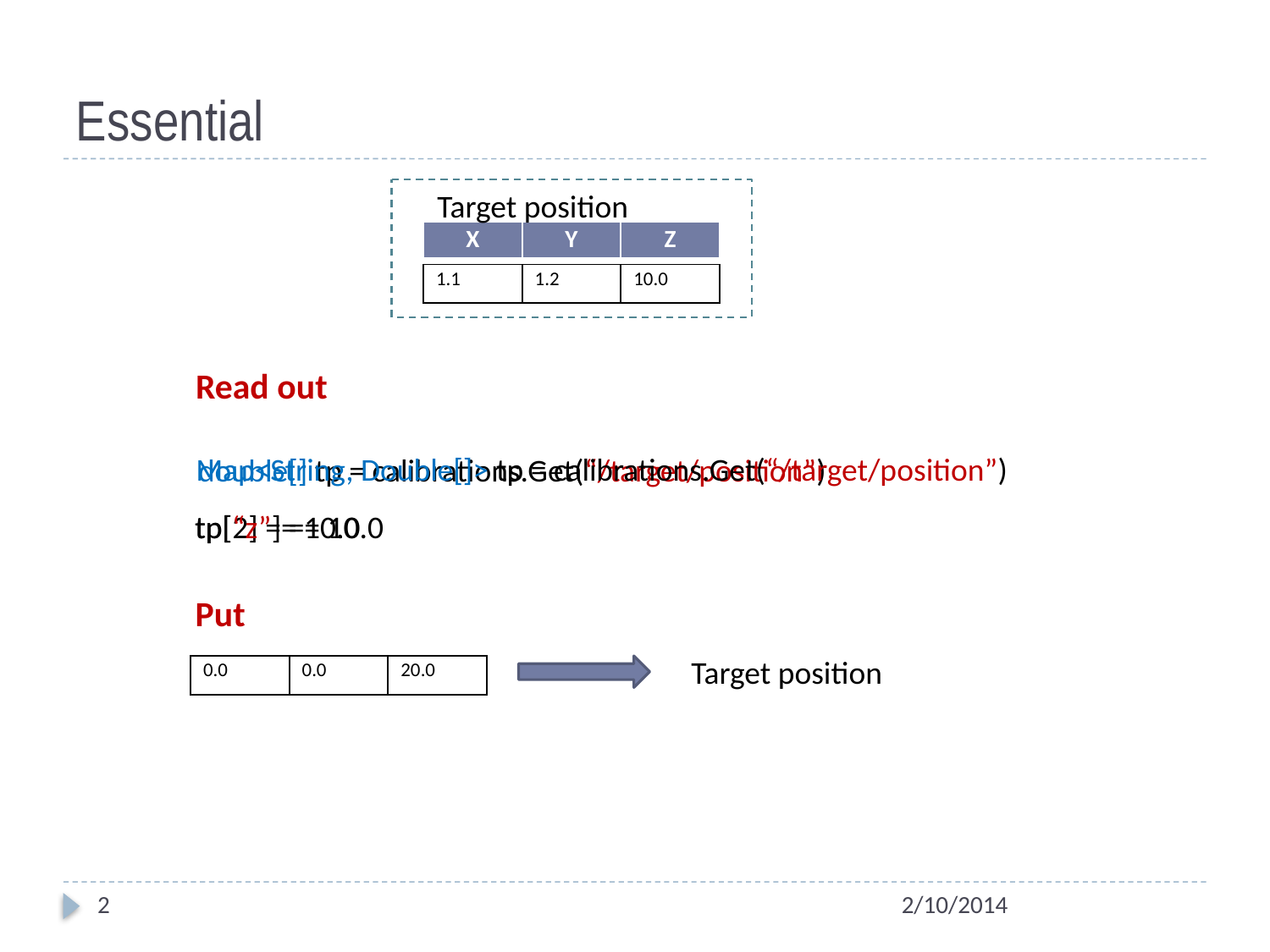

# Essential

Target position
| X | Y | Z |
| --- | --- | --- |
| 1.1 | 1.2 | 10.0 |
| --- | --- | --- |
Read out
Map<String, Double[]> tp = calibrations.Get(“/target/position”)
double[] tp = calibrations.Get(“/target/position”)
tp[2] == 10.0
tp[“z”] == 10.0
Put
Target position
| 0.0 | 0.0 | 20.0 |
| --- | --- | --- |

2
2/10/2014